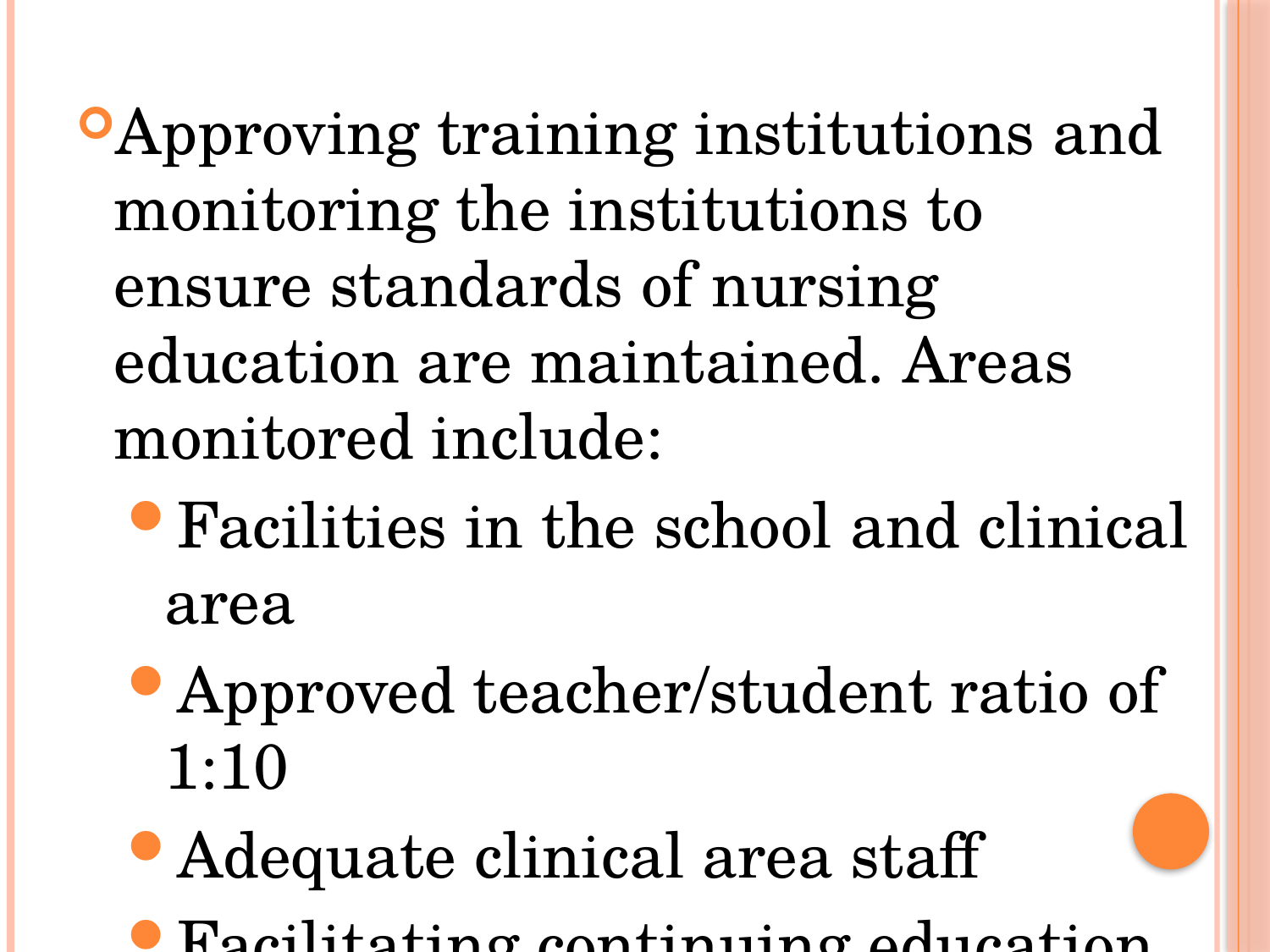

Approving training institutions and monitoring the institutions to ensure standards of nursing education are maintained. Areas monitored include:
Facilities in the school and clinical area
Approved teacher/student ratio of 1:10
Adequate clinical area staff
Facilitating continuing education for nurses.